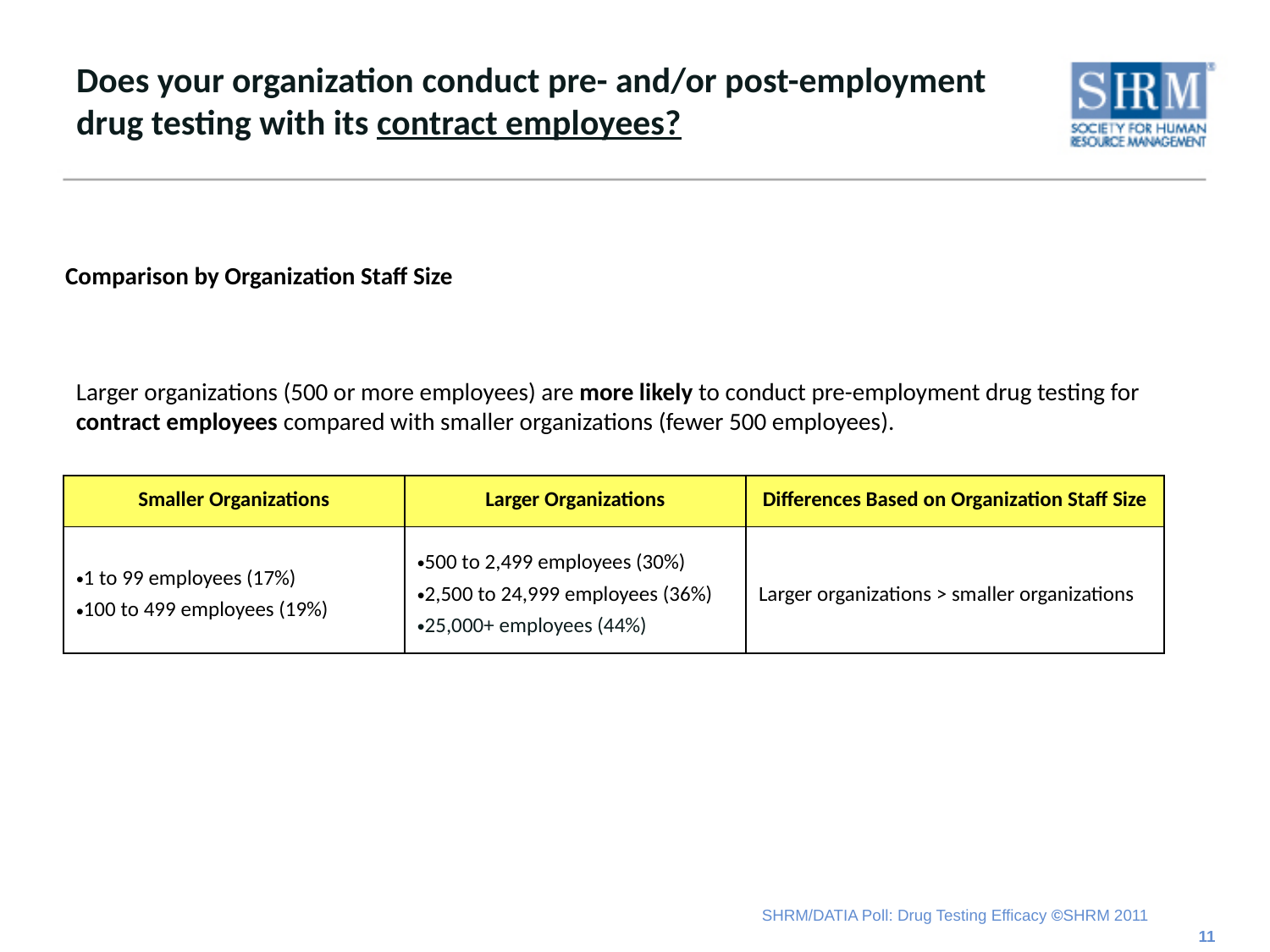

# Does your organization conduct pre- and/or post-employment drug testing with its contract employees?
Comparison by Organization Staff Size
Larger organizations (500 or more employees) are more likely to conduct pre-employment drug testing for contract employees compared with smaller organizations (fewer 500 employees).
| Smaller Organizations | Larger Organizations | Differences Based on Organization Staff Size |
| --- | --- | --- |
| 1 to 99 employees (17%) 100 to 499 employees (19%) | 500 to 2,499 employees (30%) 2,500 to 24,999 employees (36%) 25,000+ employees (44%) | Larger organizations > smaller organizations |
11